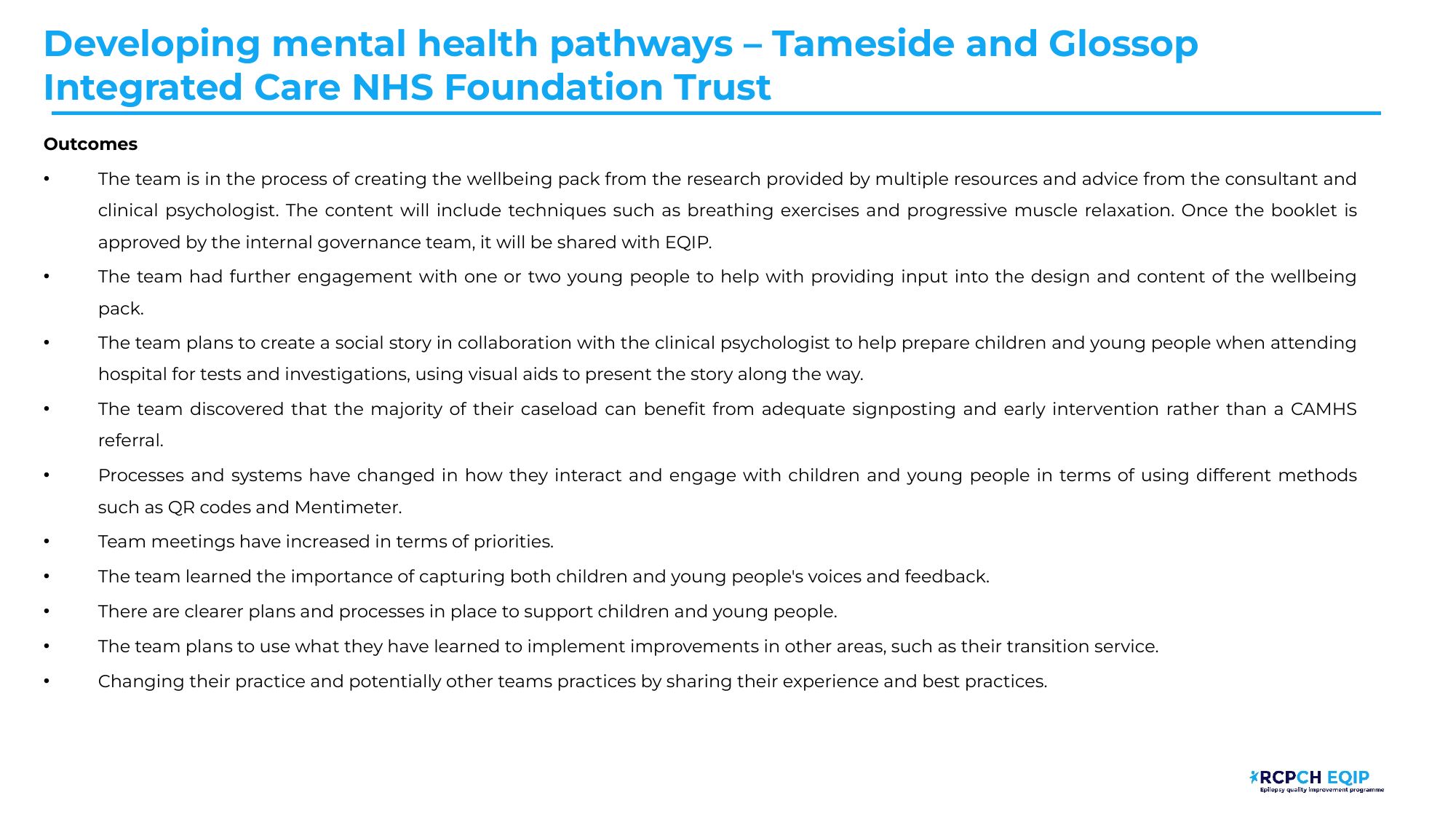

# Developing mental health pathways – Tameside and Glossop Integrated Care NHS Foundation Trust
Outcomes
The team is in the process of creating the wellbeing pack from the research provided by multiple resources and advice from the consultant and clinical psychologist. The content will include techniques such as breathing exercises and progressive muscle relaxation. Once the booklet is approved by the internal governance team, it will be shared with EQIP.
The team had further engagement with one or two young people to help with providing input into the design and content of the wellbeing pack.
The team plans to create a social story in collaboration with the clinical psychologist to help prepare children and young people when attending hospital for tests and investigations, using visual aids to present the story along the way.
The team discovered that the majority of their caseload can benefit from adequate signposting and early intervention rather than a CAMHS referral.
Processes and systems have changed in how they interact and engage with children and young people in terms of using different methods such as QR codes and Mentimeter.
Team meetings have increased in terms of priorities.
The team learned the importance of capturing both children and young people's voices and feedback.
There are clearer plans and processes in place to support children and young people.
The team plans to use what they have learned to implement improvements in other areas, such as their transition service.
Changing their practice and potentially other teams practices by sharing their experience and best practices.